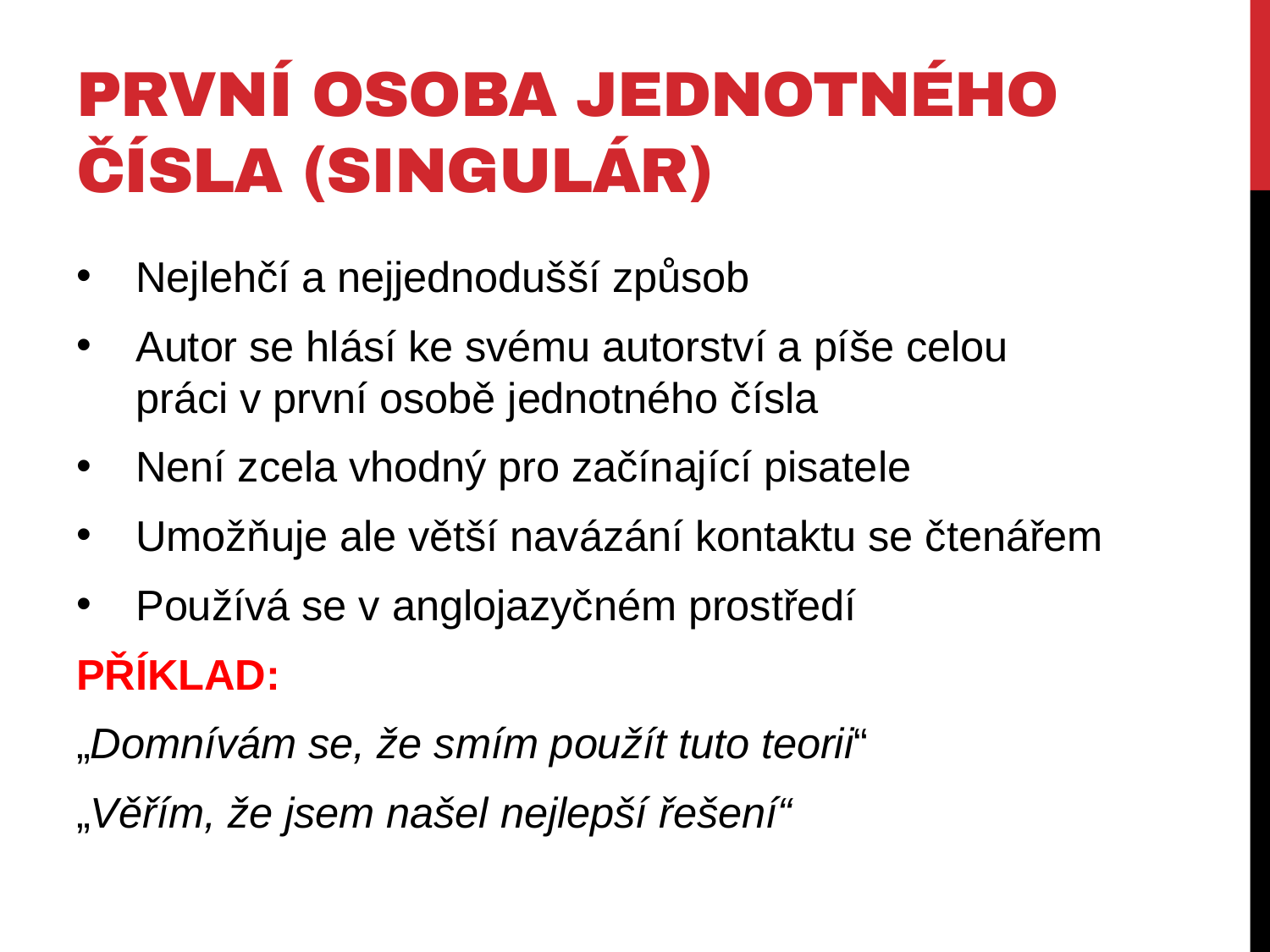

# První osoba jednotného čísla (singulár)
Nejlehčí a nejjednodušší způsob
Autor se hlásí ke svému autorství a píše celou práci v první osobě jednotného čísla
Není zcela vhodný pro začínající pisatele
Umožňuje ale větší navázání kontaktu se čtenářem
Používá se v anglojazyčném prostředí
PŘÍKLAD:
„Domnívám se, že smím použít tuto teorii“
„Věřím, že jsem našel nejlepší řešení“